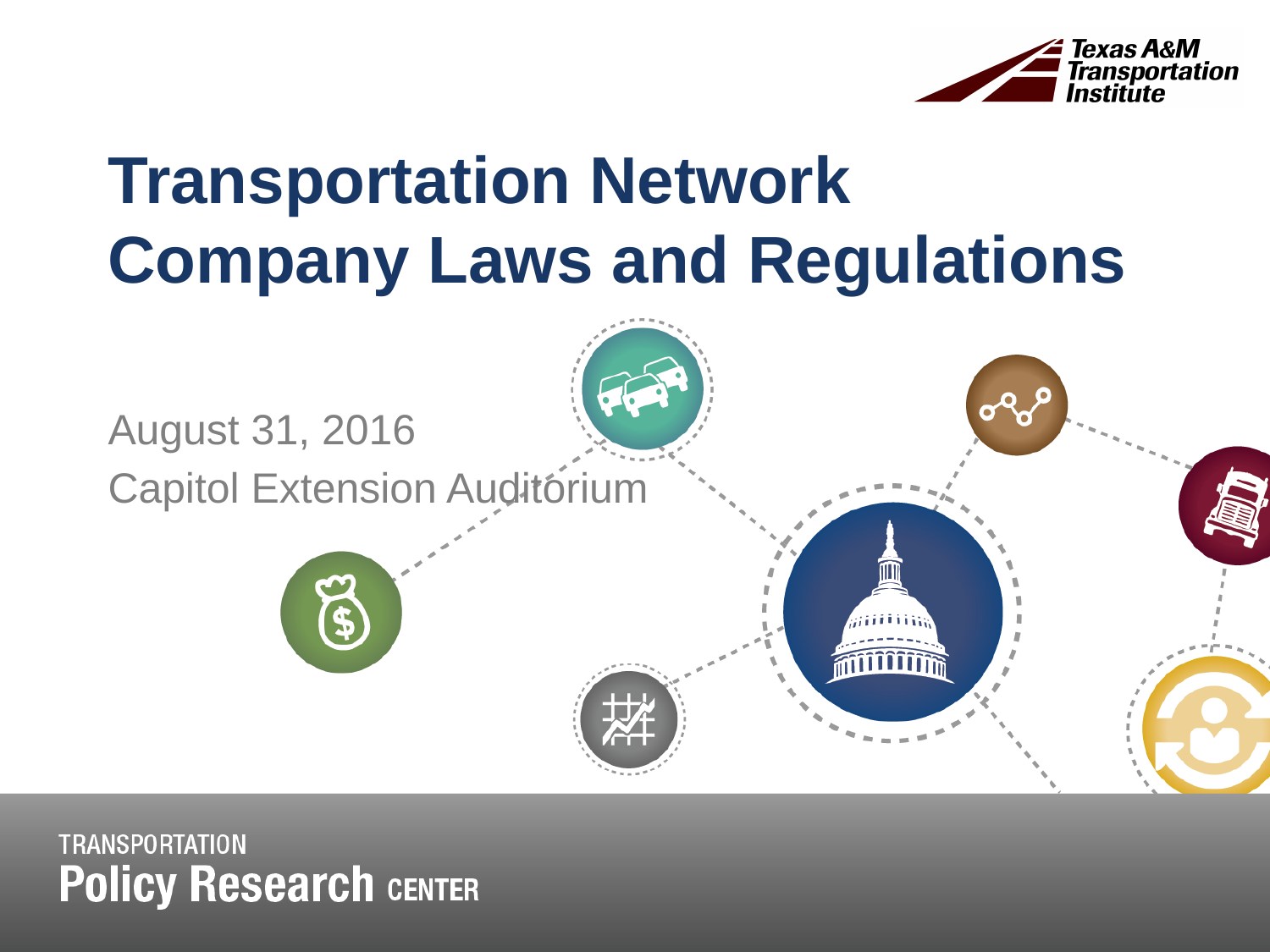

# Transportation Network Company Laws and Regulations

August 31, 2016
Capitol Extension Auditorium